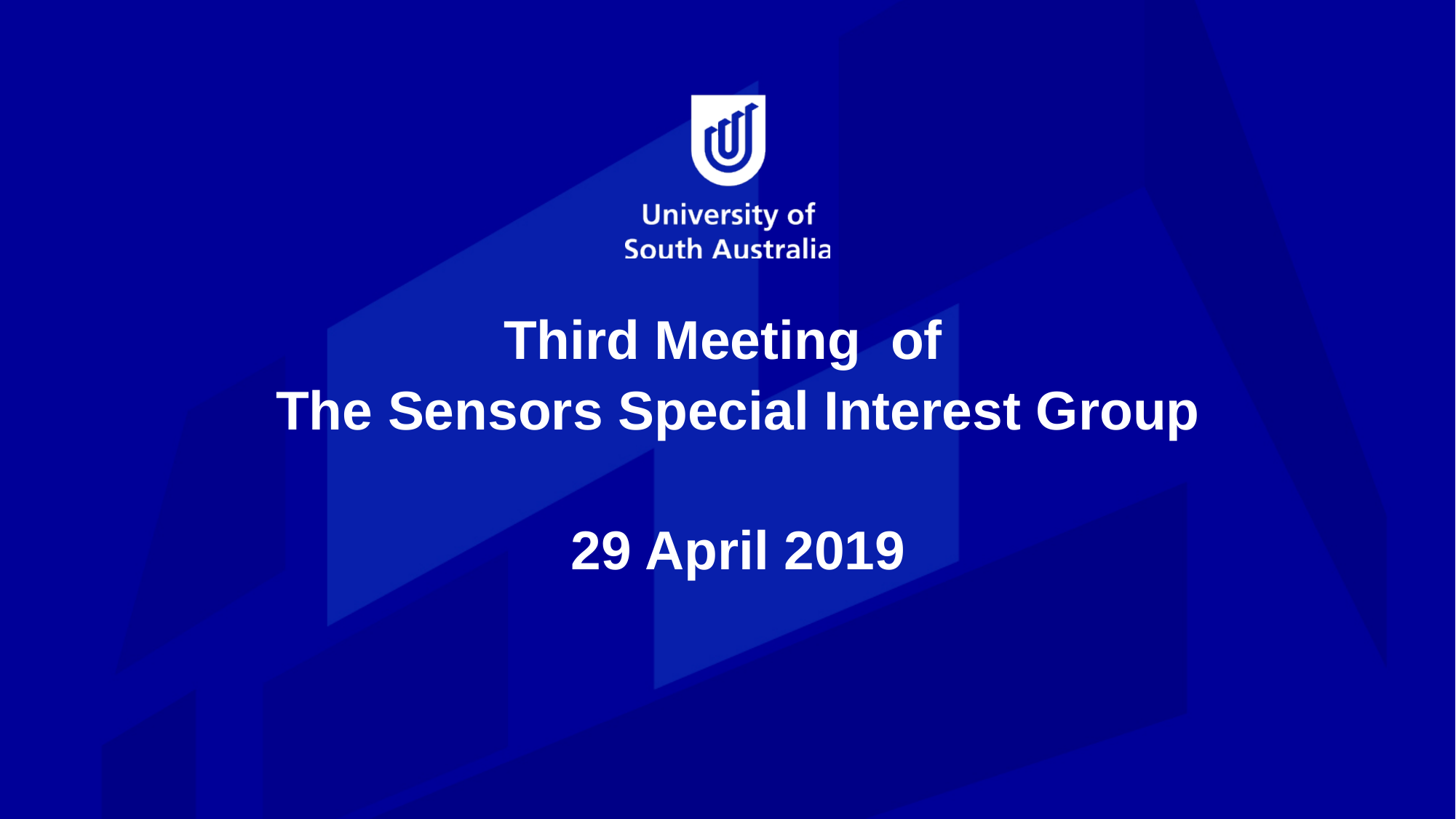

# Third Meeting  of The Sensors Special Interest Group 29 April 2019